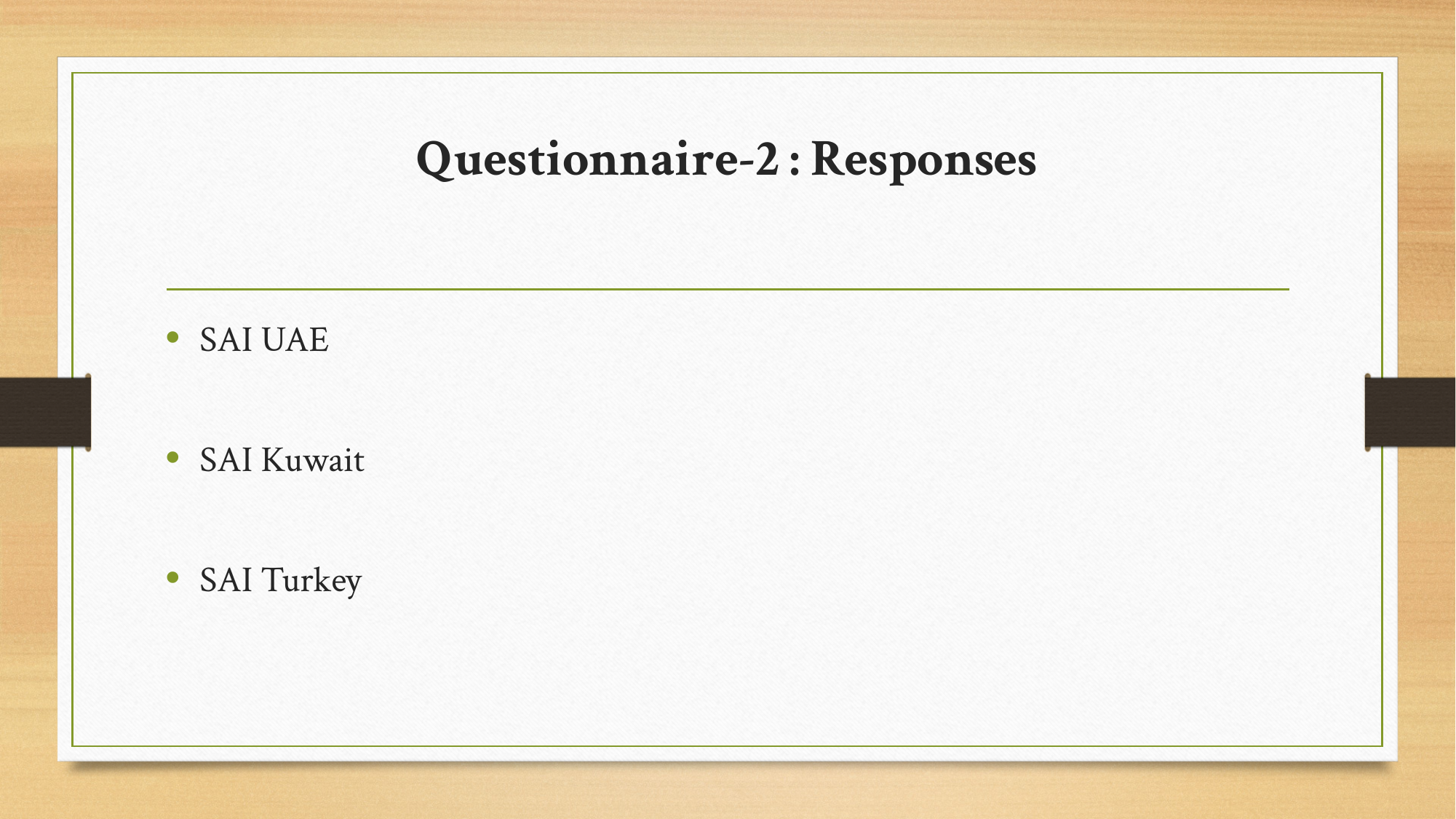

# Questionnaire-2 : Responses

SAI UAE

SAI Kuwait

SAI Turkey